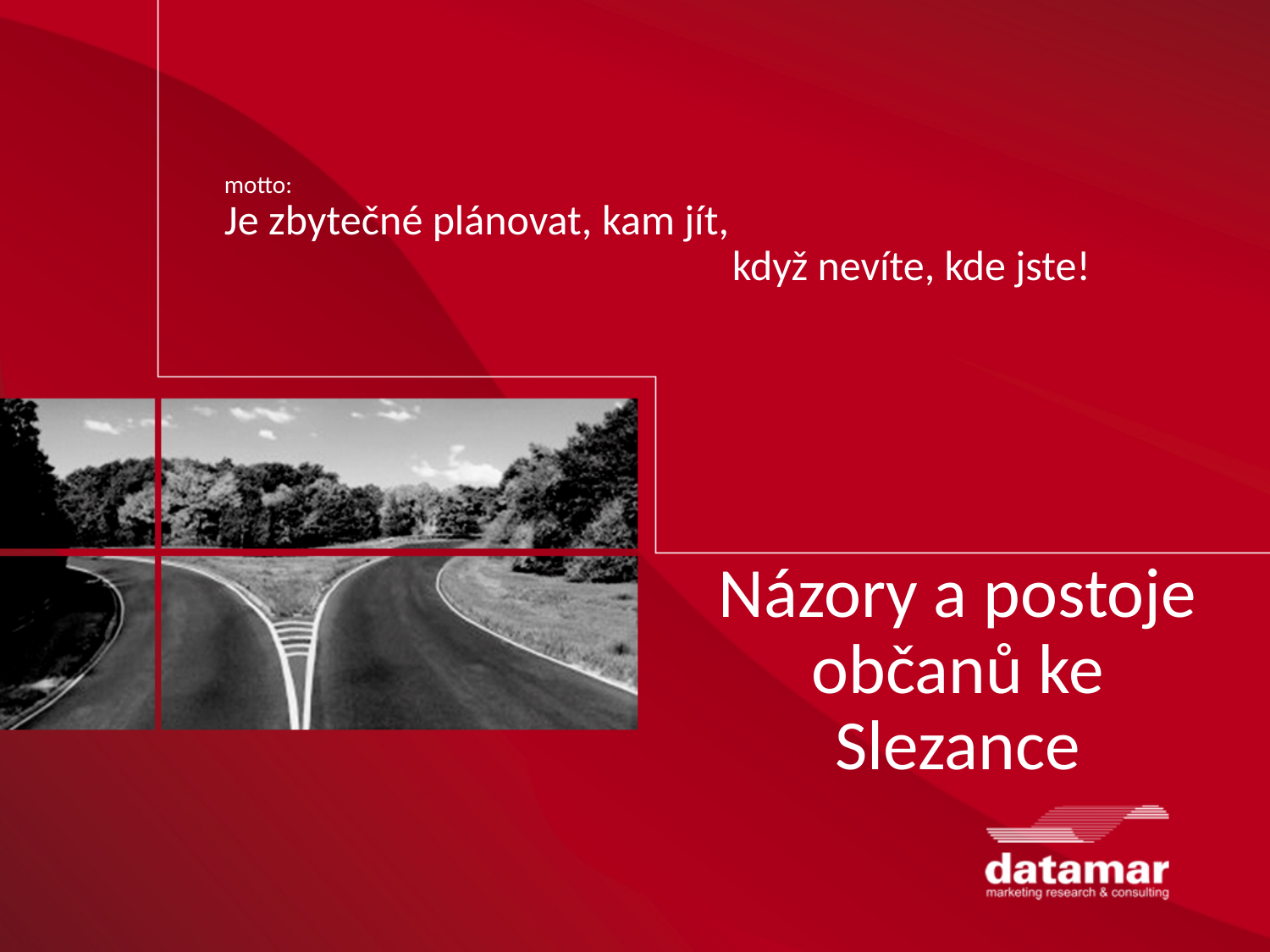

# motto: Je zbytečné plánovat, kam jít, když nevíte, kde jste!
Názory a postoje občanů ke Slezance